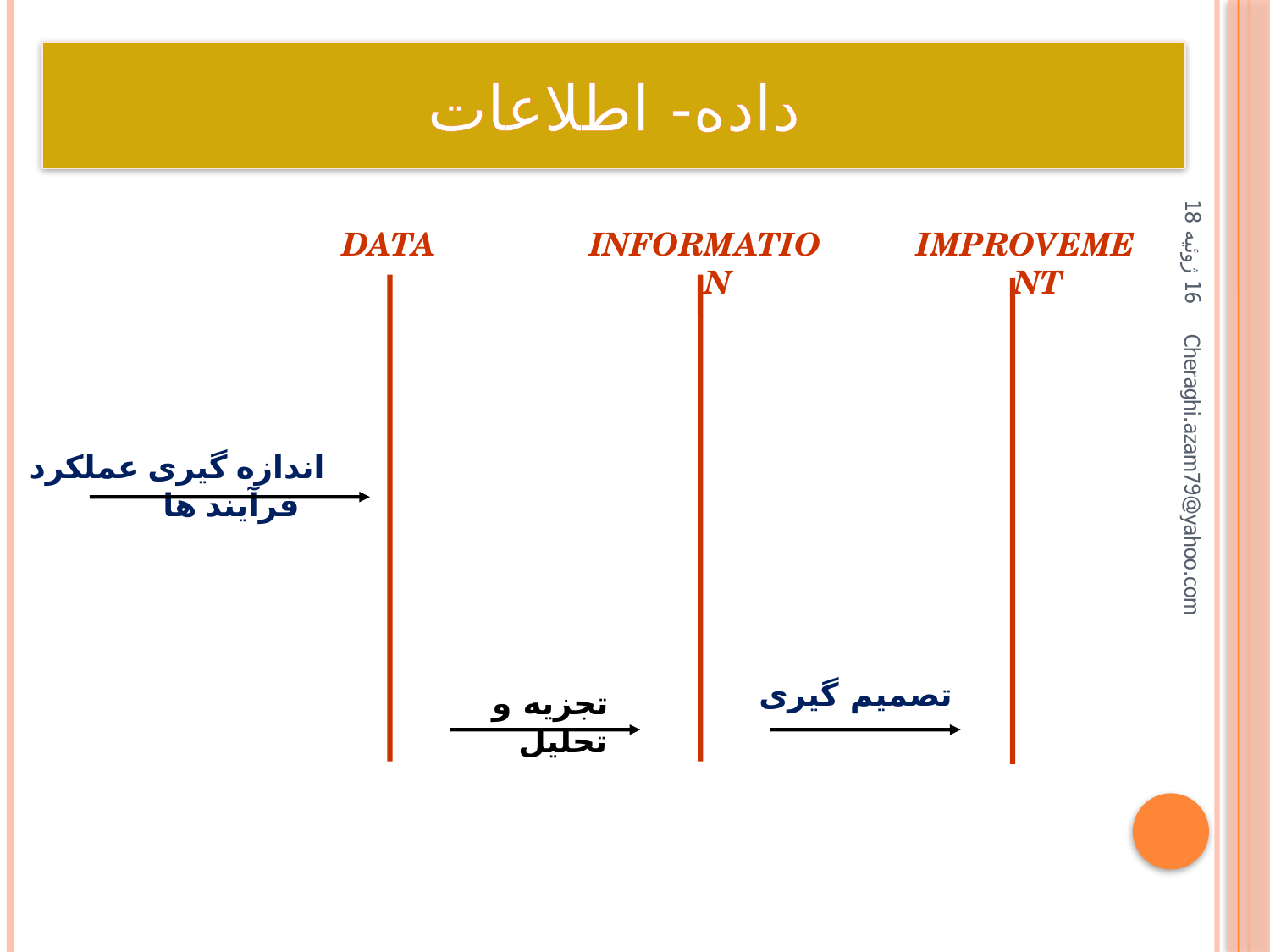

داده- اطلاعات

16 ژوئيه 18
INFORMATION

تصمیم گیری

IMPROVEMENT
DATA

تجزیه و تحلیل

اندازه گیری عملکرد فرآیند ها

Cheraghi.azam79@yahoo.com